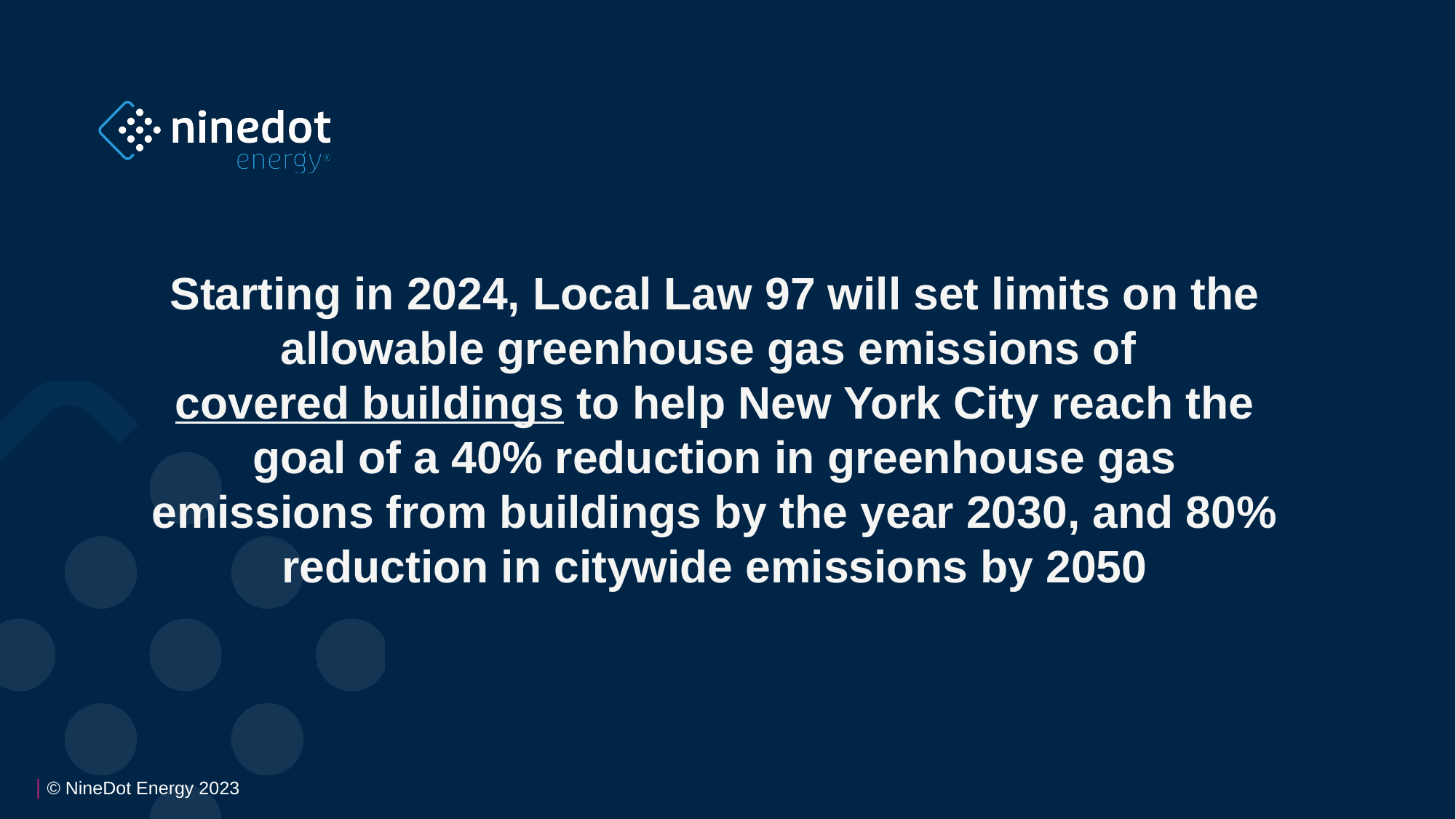

Starting in 2024, Local Law 97 will set limits on the allowable greenhouse gas emissions of covered buildings to help New York City reach the goal of a 40% reduction in greenhouse gas emissions from buildings by the year 2030, and 80% reduction in citywide emissions by 2050

| © NineDot Energy 2023